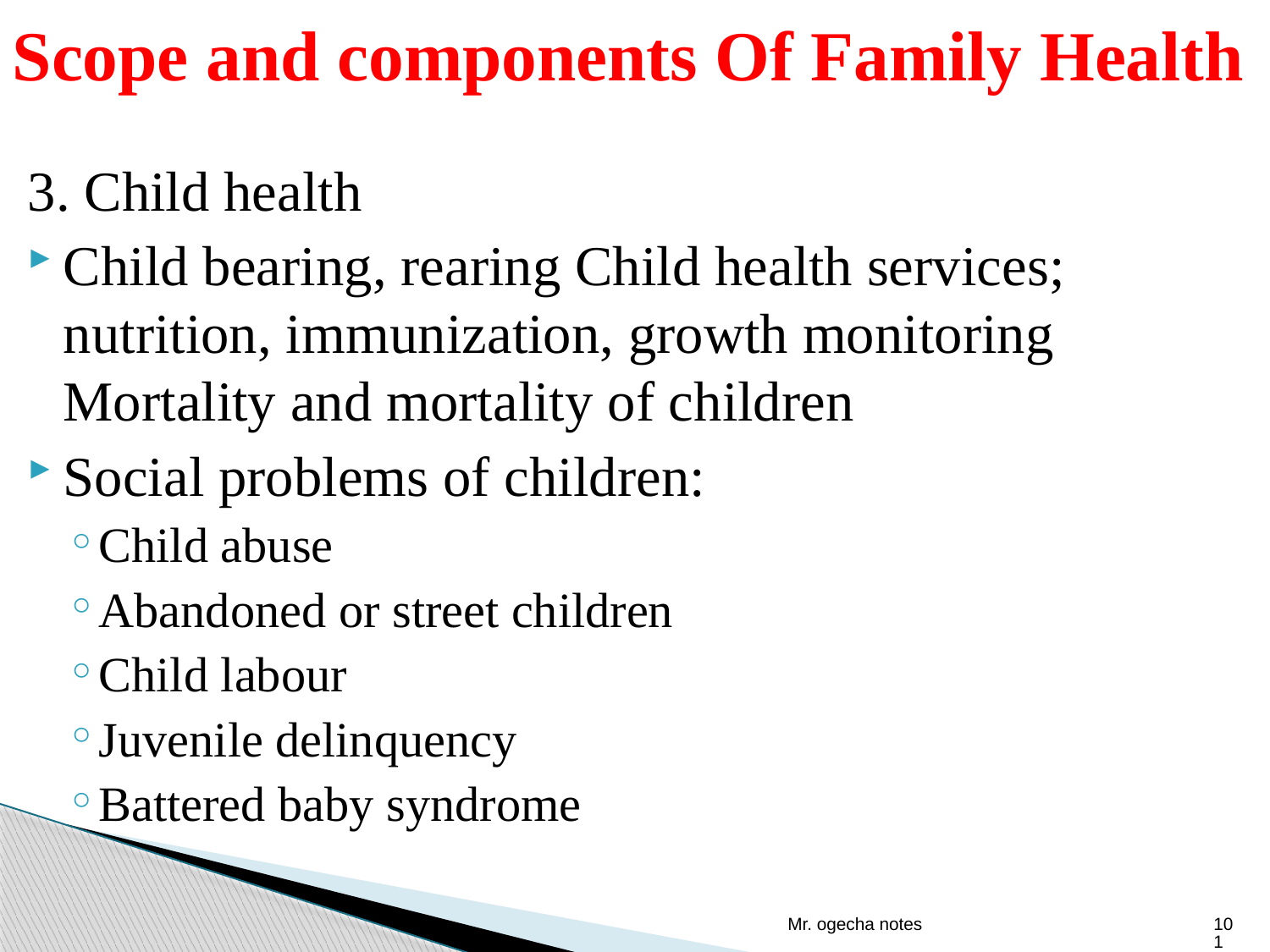

# Scope and components Of Family Health
3. Child health
Child bearing, rearing Child health services; nutrition, immunization, growth monitoring Mortality and mortality of children
Social problems of children:
Child abuse
Abandoned or street children
Child labour
Juvenile delinquency
Battered baby syndrome

Mr. ogecha notes
101